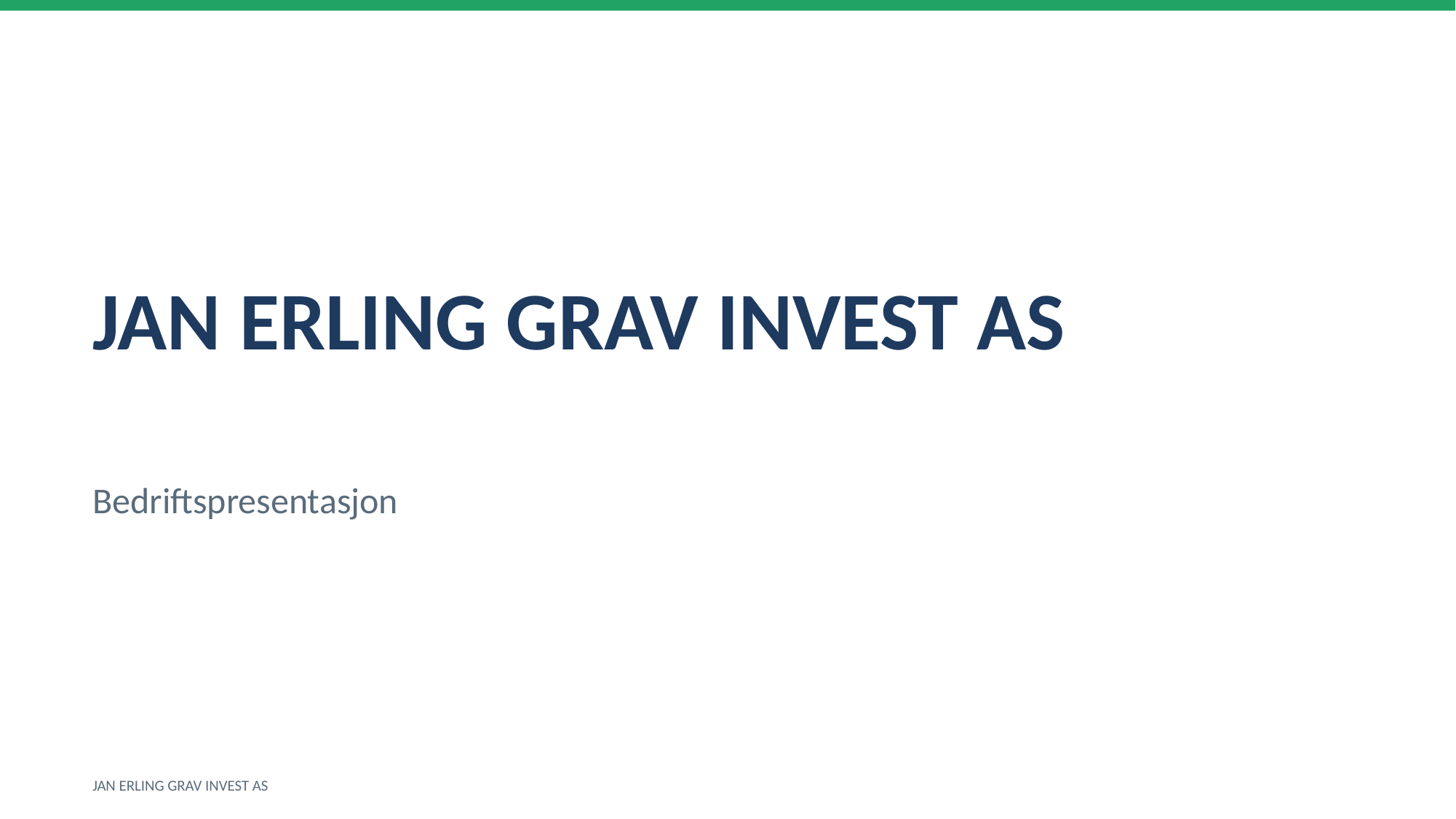

JAN ERLING GRAV INVEST AS
Bedriftspresentasjon
JAN ERLING GRAV INVEST AS